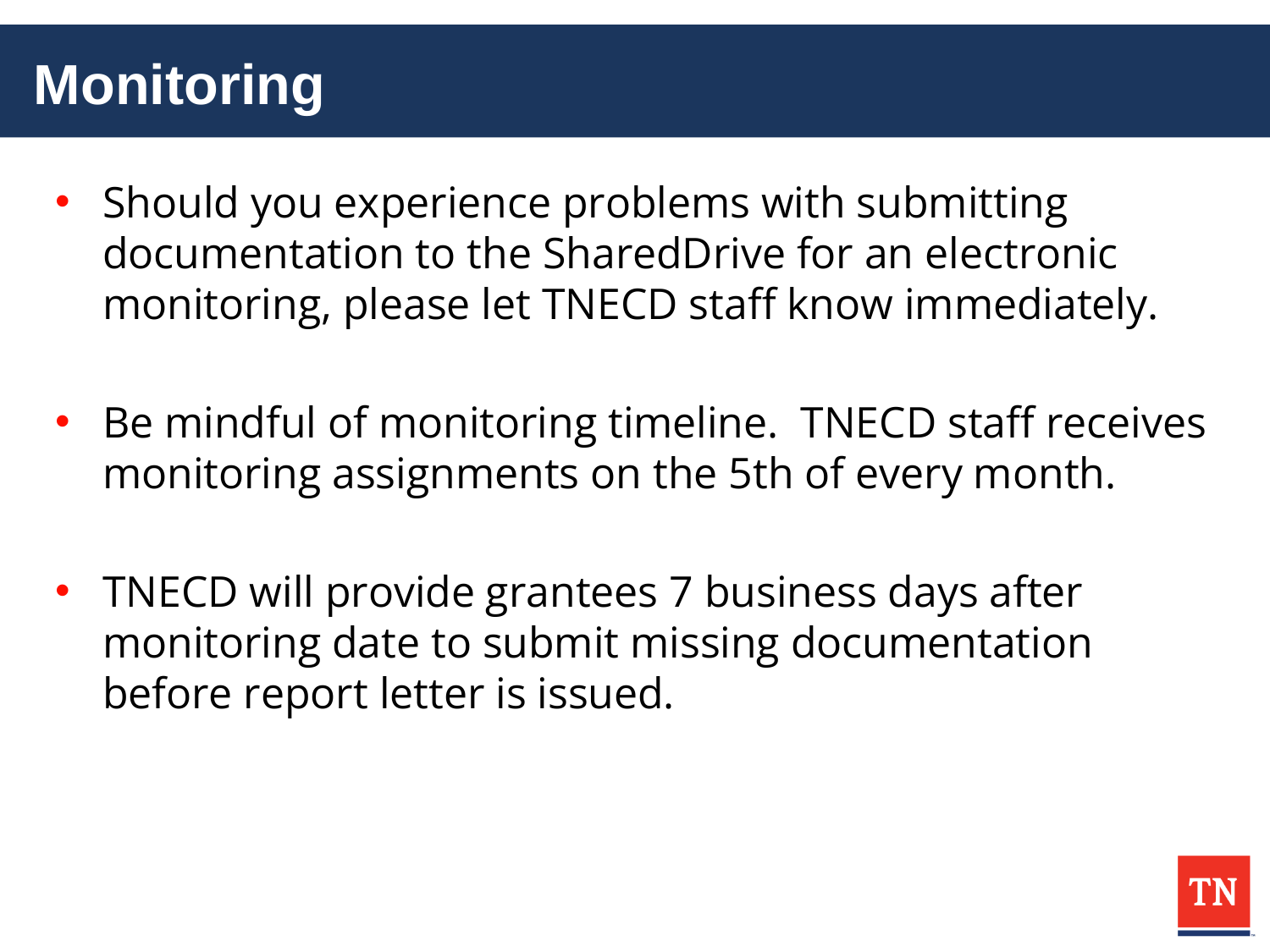

# Monitoring
Should you experience problems with submitting documentation to the SharedDrive for an electronic monitoring, please let TNECD staff know immediately.

Be mindful of monitoring timeline.  TNECD staff receives monitoring assignments on the 5th of every month.

TNECD will provide grantees 7 business days after monitoring date to submit missing documentation before report letter is issued.